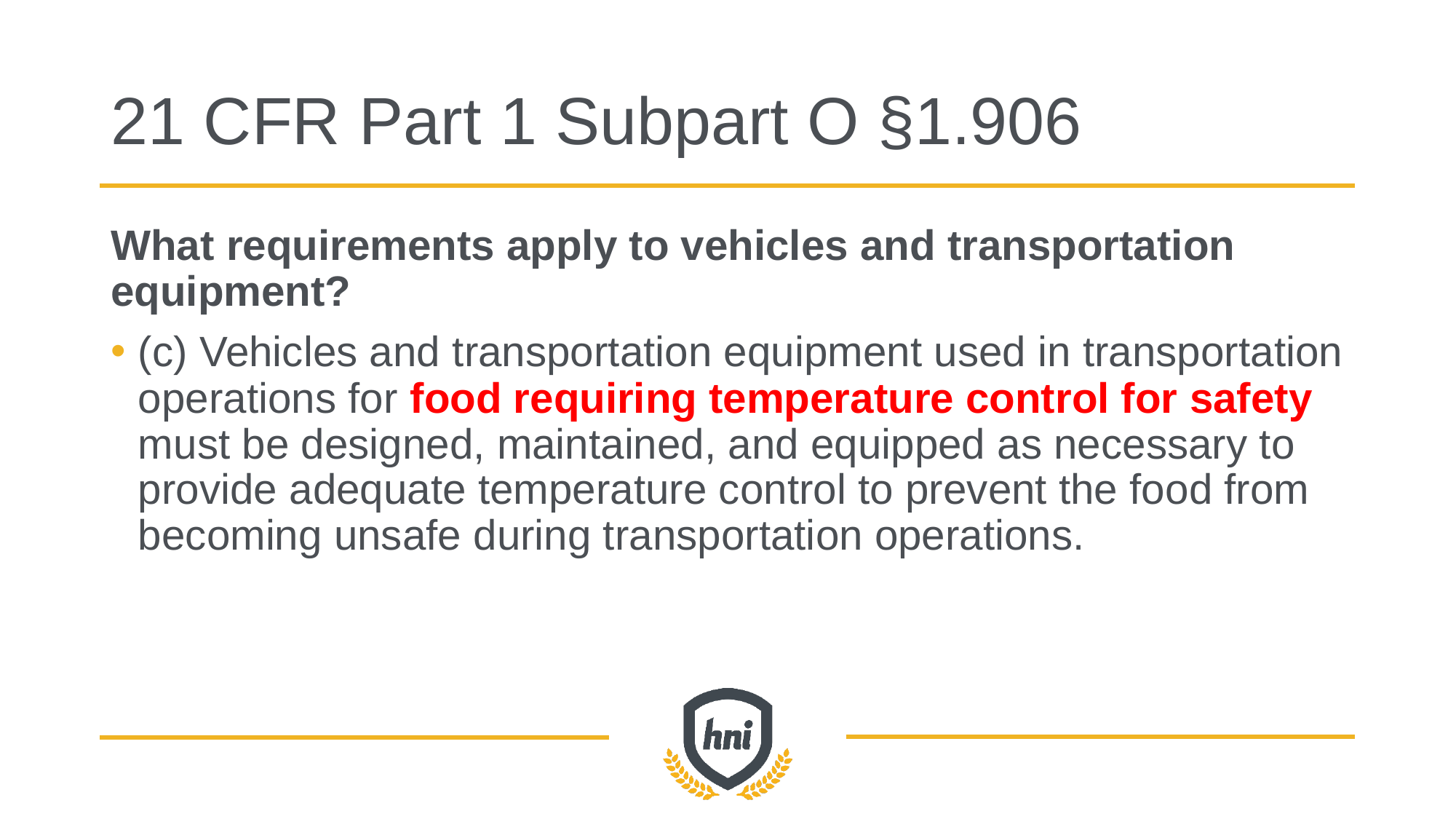

# 21 CFR Part 1 Subpart O §1.906
What requirements apply to vehicles and transportation equipment?
(c) Vehicles and transportation equipment used in transportation operations for food requiring temperature control for safety must be designed, maintained, and equipped as necessary to provide adequate temperature control to prevent the food from becoming unsafe during transportation operations.